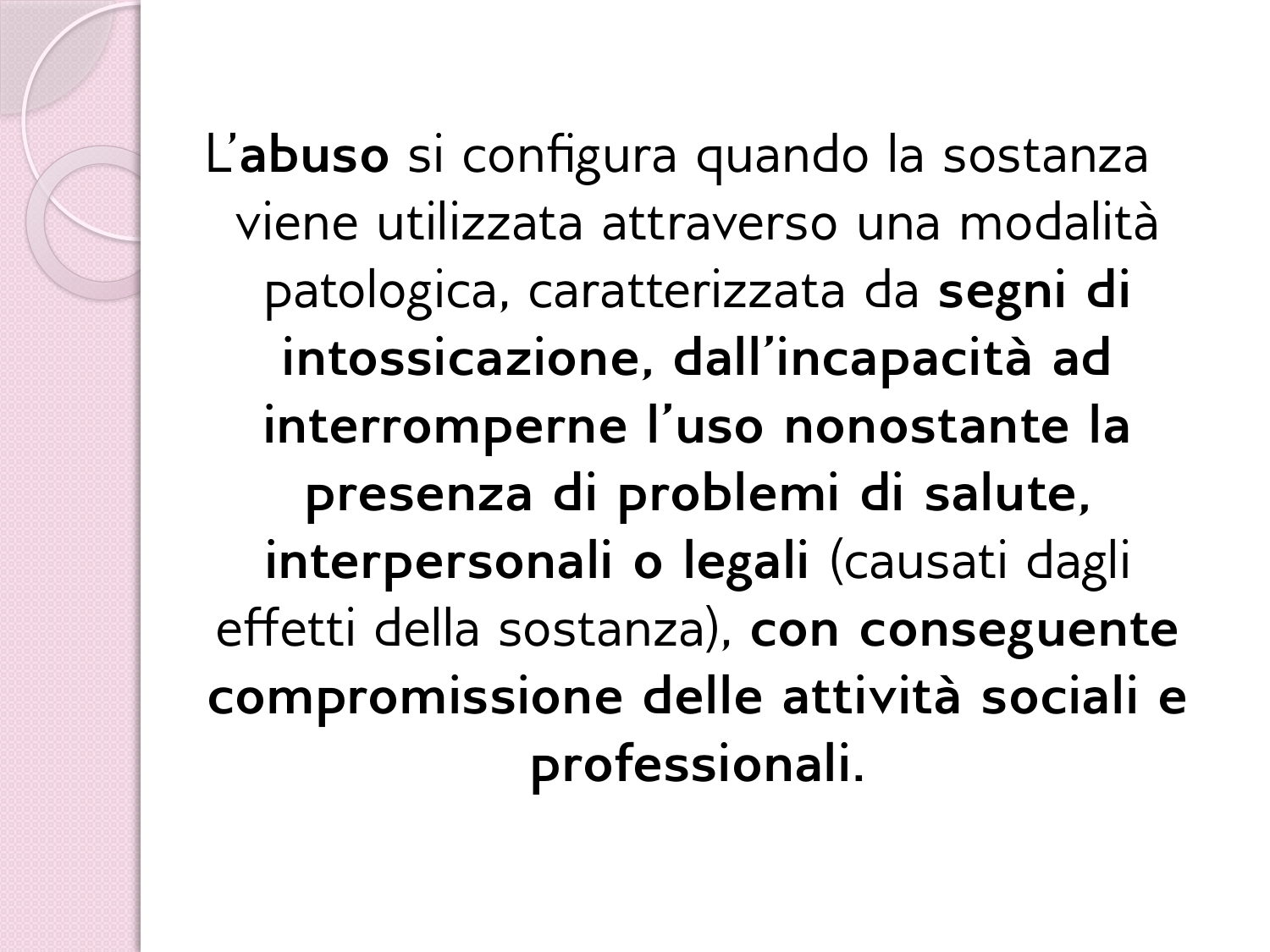

L’abuso si configura quando la sostanza viene utilizzata attraverso una modalità patologica, caratterizzata da segni di intossicazione, dall’incapacità ad interromperne l’uso nonostante la presenza di problemi di salute, interpersonali o legali (causati dagli effetti della sostanza), con conseguente compromissione delle attività sociali e professionali.